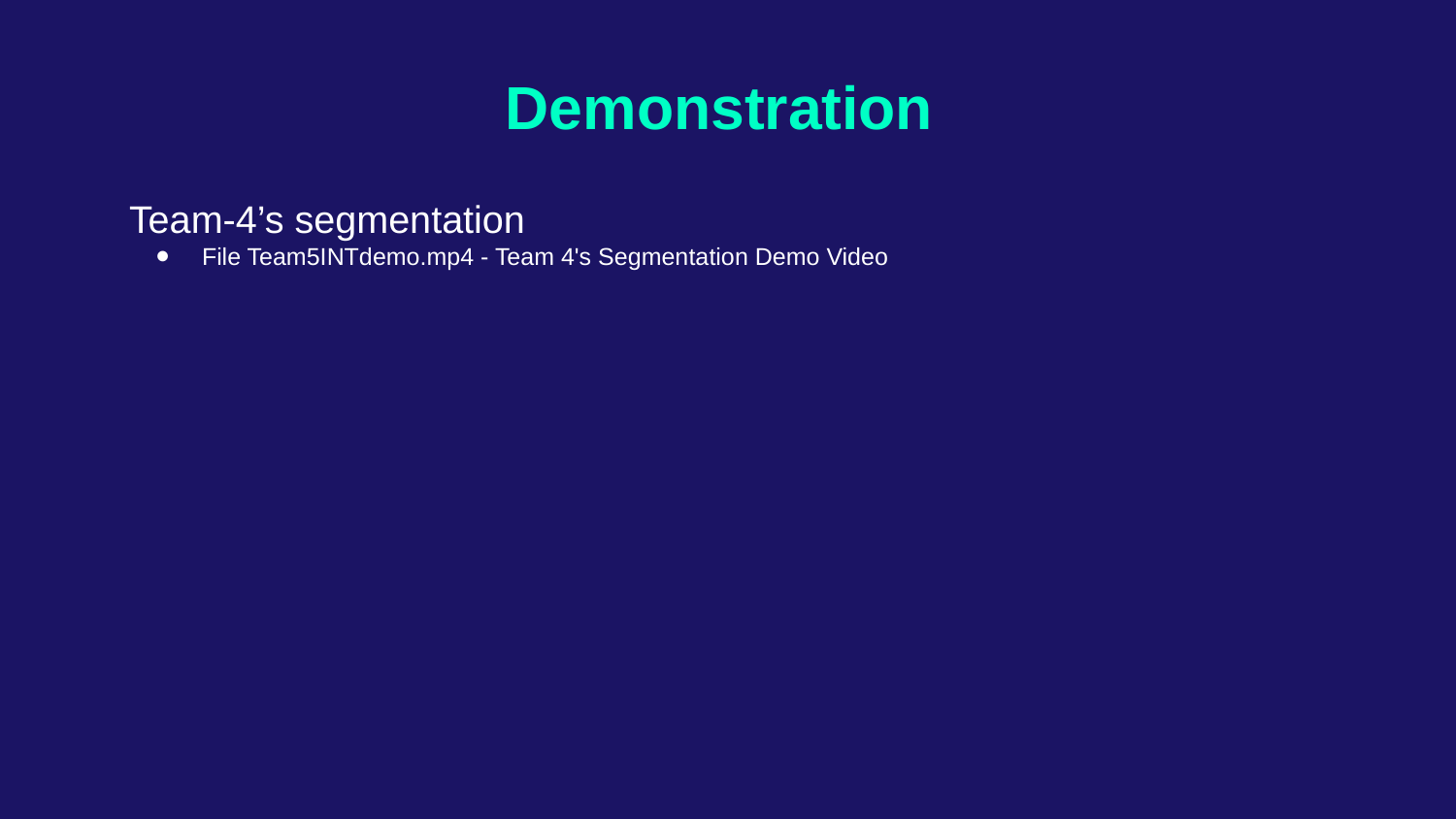

# Demonstration
Team-4’s segmentation
File Team5INTdemo.mp4 - Team 4's Segmentation Demo Video